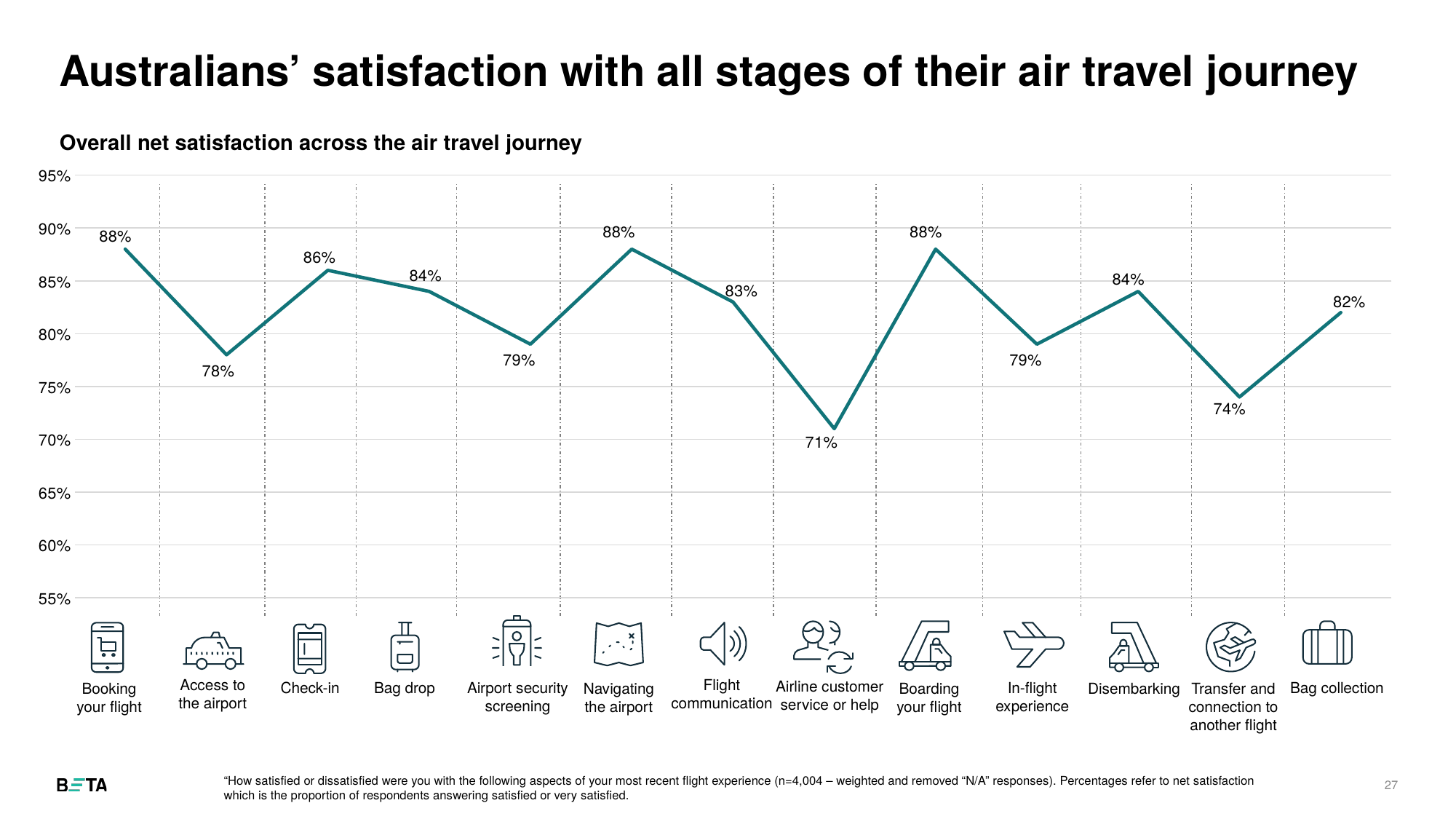

# Australians’ satisfaction with all stages of their air travel journey
Overall net satisfaction across the air travel journey

### Chart

| Category | Series 1 |
|---|---|
| Booking your flight | 0.88 |
| Access to the airport (e.g. drop-off area, parking, airport linked train) | 0.78 |
| Check-in (e.g. in app, online or at the desk) | 0.86 |
| Bag drop | 0.84 |
| Airport security screening | 0.79 |
| Navigating the airport (e.g. finding your gate) | 0.88 |
| Flight communication (e.g. information available about the flight, updates on departure) | 0.83 |
| Airline customer service or help | 0.71 |
| Boarding your flight | 0.88 |
| In-flight experience | 0.79 |
| Disembarking | 0.84 |
| Transfer/connection to another flight | 0.74 |
| Bag collection | 0.82 |

Access to the airport
Flight communication
Airline customer service or help
Check-in
Bag drop
Airport security screening
In-flight experience
Bag collection
Booking your flight
Navigating the airport
Boarding your flight
Disembarking
Transfer and connection to another flight
“How satisfied or dissatisfied were you with the following aspects of your most recent flight experience (n=4,004 – weighted and removed “N/A” responses). Percentages refer to net satisfaction which is the proportion of respondents answering satisfied or very satisfied.
27